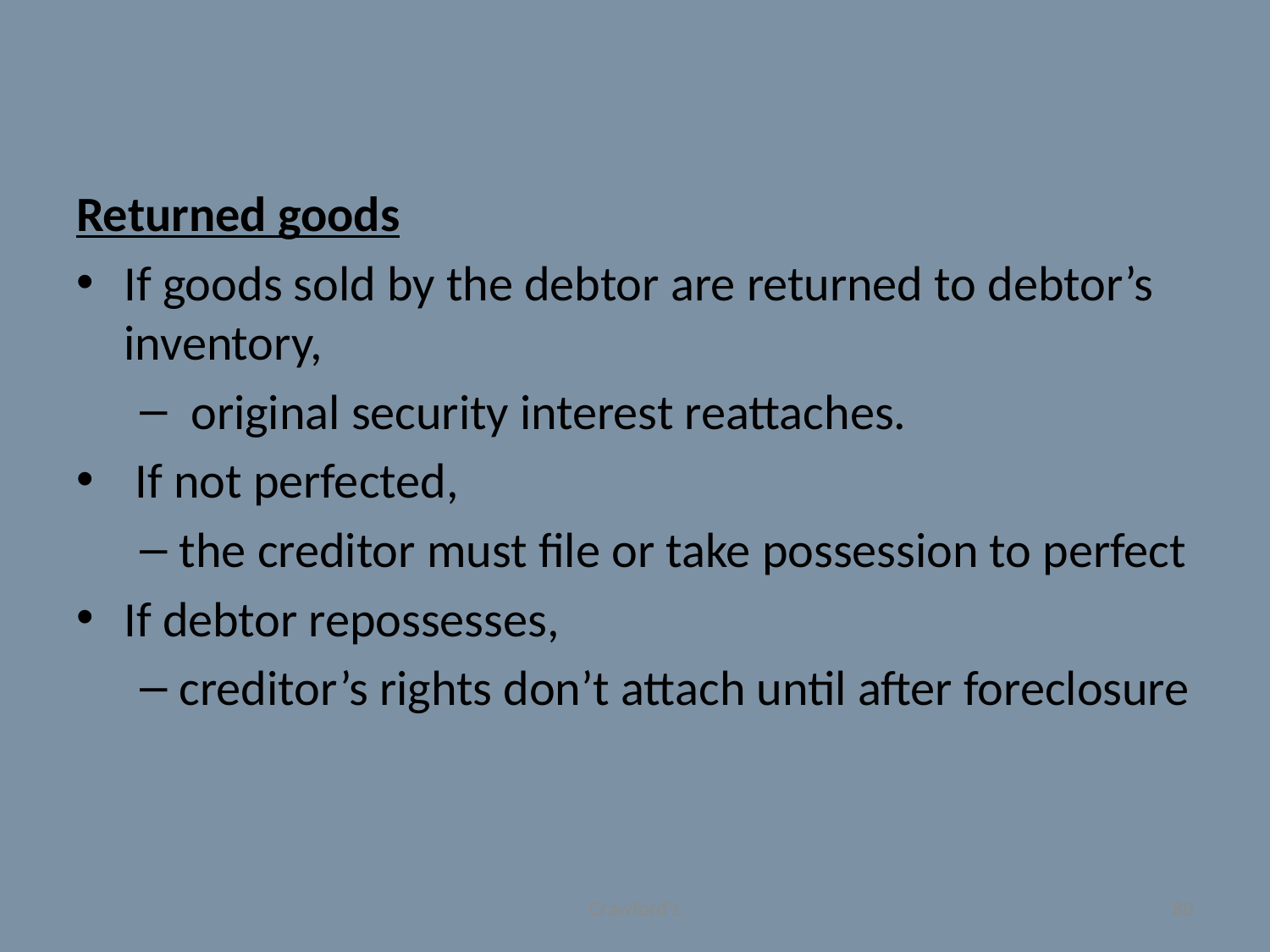

#
Returned goods
If goods sold by the debtor are returned to debtor’s inventory,
 original security interest reattaches.
 If not perfected,
the creditor must file or take possession to perfect
If debtor repossesses,
creditor’s rights don’t attach until after foreclosure

Crawford's
80